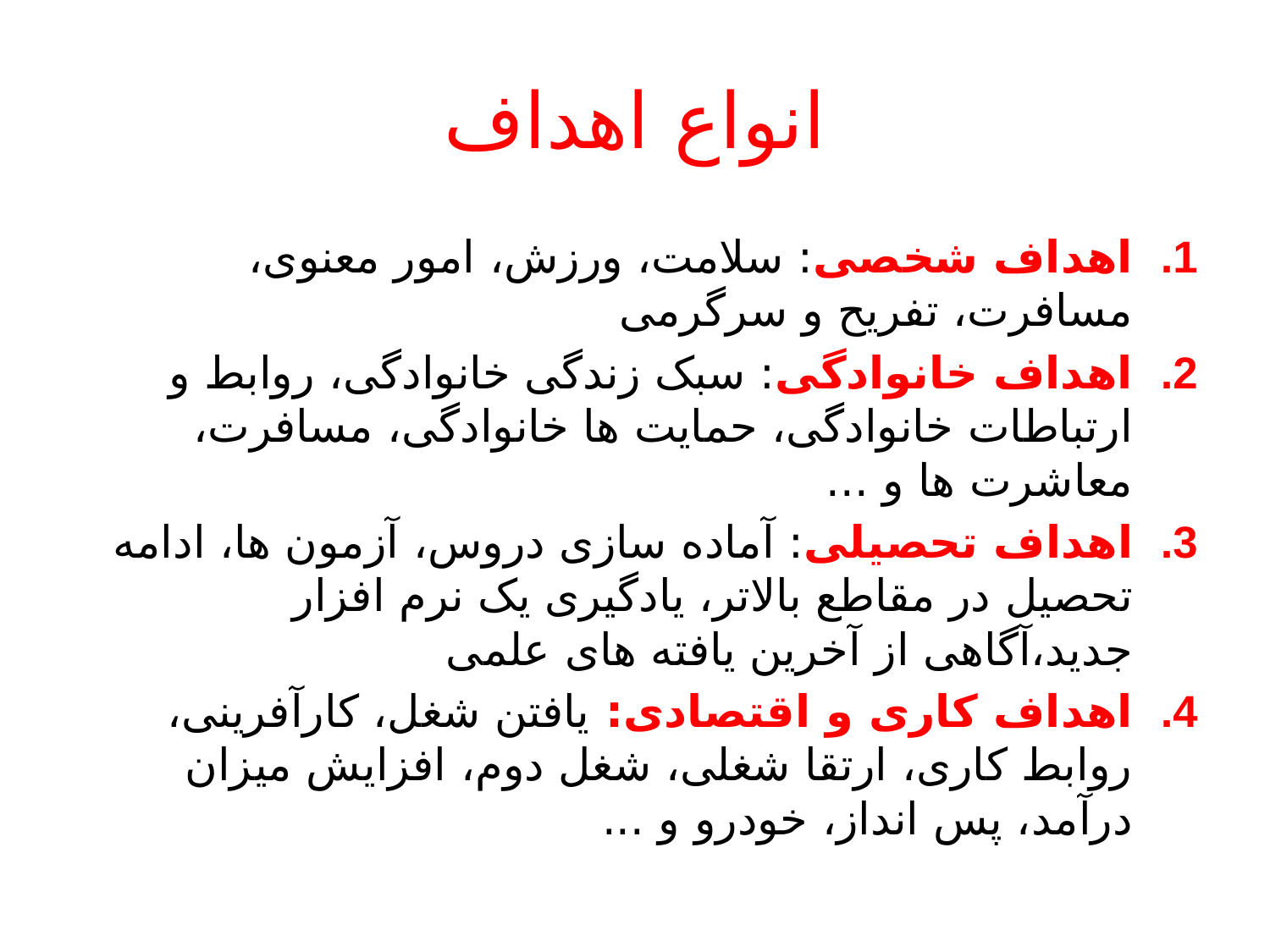

# انواع اهداف
اهداف شخصی: سلامت، ورزش، امور معنوی، مسافرت، تفریح و سرگرمی
اهداف خانوادگی: سبک زندگی خانوادگی، روابط و ارتباطات خانوادگی، حمایت ها خانوادگی، مسافرت،  معاشرت ها و ...
اهداف تحصیلی: آماده سازی دروس، آزمون ها، ادامه تحصیل در مقاطع بالاتر، یادگیری یک نرم افزار جدید،آگاهی از آخرین یافته های علمی
اهداف کاری و اقتصادی: یافتن شغل، کارآفرینی،  روابط کاری، ارتقا شغلی، شغل دوم، افزایش میزان درآمد، پس انداز، خودرو و ...